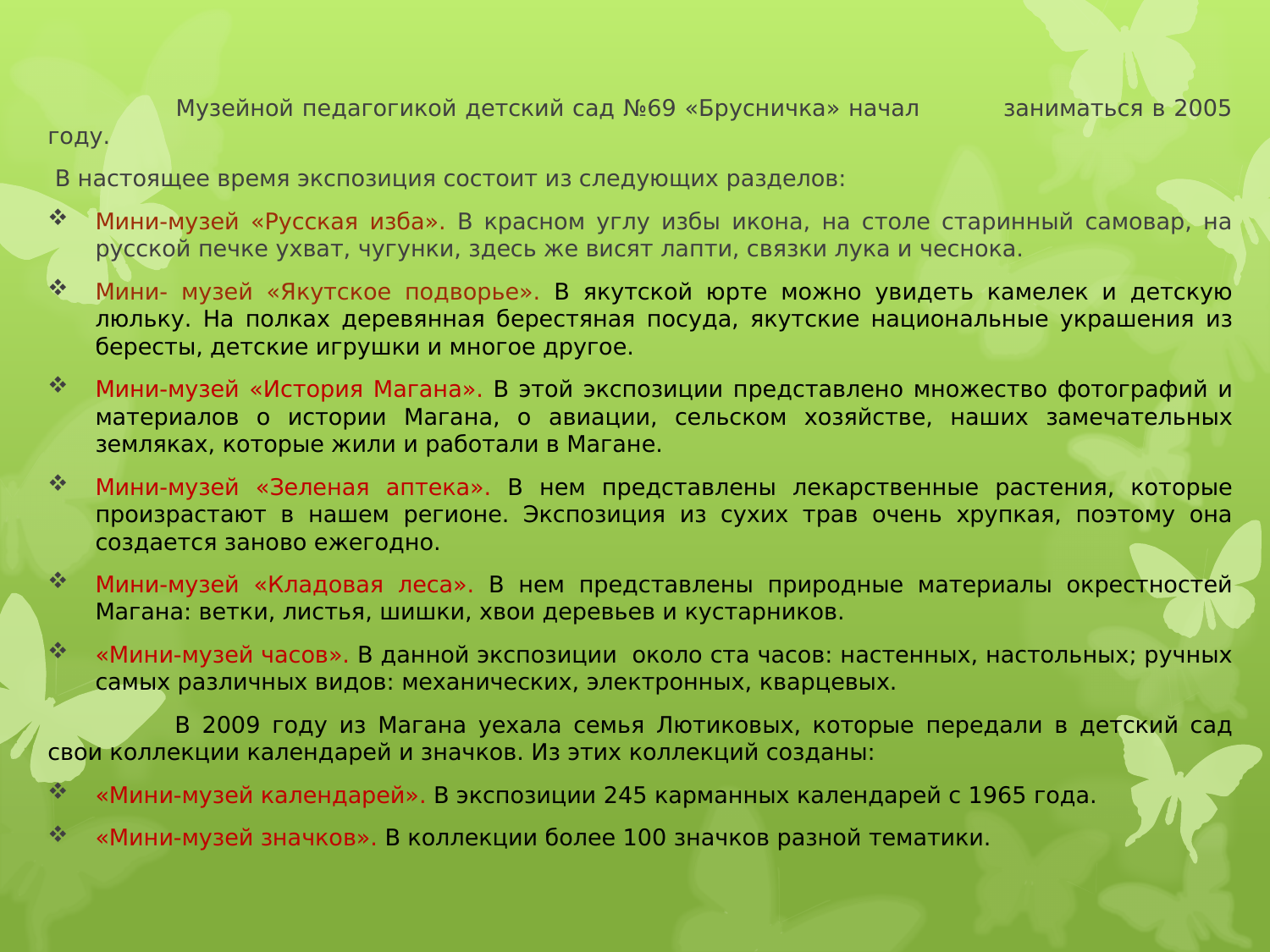

Музейной педагогикой детский сад №69 «Брусничка» начал          заниматься в 2005 году.
 В настоящее время экспозиция состоит из следующих разделов:
Мини-музей «Русская изба». В красном углу избы икона, на столе старинный самовар, на русской печке ухват, чугунки, здесь же висят лапти, связки лука и чеснока.
Мини- музей «Якутское подворье». В якутской юрте можно увидеть камелек и детскую люльку. На полках деревянная берестяная посуда, якутские национальные украшения из бересты, детские игрушки и многое другое.
Мини-музей «История Магана». В этой экспозиции представлено множество фотографий и материалов о истории Магана, о авиации, сельском хозяйстве, наших замечательных земляках, которые жили и работали в Магане.
Мини-музей «Зеленая аптека». В нем представлены лекарственные растения, которые произрастают в нашем регионе. Экспозиция из сухих трав очень хрупкая, поэтому она создается заново ежегодно.
Мини-музей «Кладовая леса». В нем представлены природные материалы окрестностей Магана: ветки, листья, шишки, хвои деревьев и кустарников.
«Мини-музей часов». В данной экспозиции  около ста часов: настенных, настольных; ручных самых различных видов: механических, электронных, кварцевых.
	В 2009 году из Магана уехала семья Лютиковых, которые передали в детский сад свои коллекции календарей и значков. Из этих коллекций созданы:
«Мини-музей календарей». В экспозиции 245 карманных календарей с 1965 года.
«Мини-музей значков». В коллекции более 100 значков разной тематики.